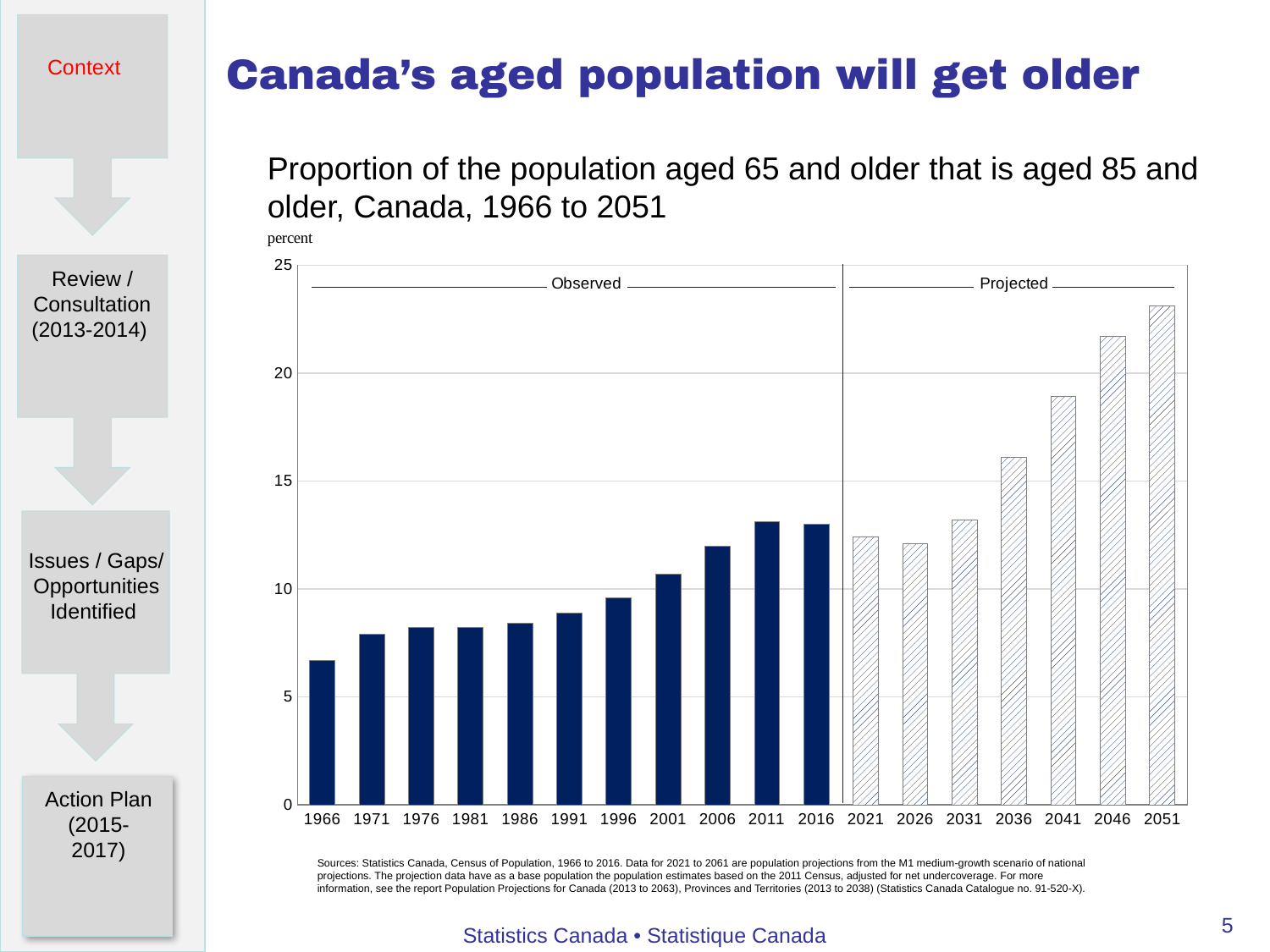

# Canada’s aged population will get older
Context
Proportion of the population aged 65 and older that is aged 85 and older, Canada, 1966 to 2051

### Chart

| Category | Proportion |
|---|---|
| 1966 | 6.7 |
| 1971 | 7.9 |
| 1976 | 8.200000000000001 |
| 1981 | 8.200000000000001 |
| 1986 | 8.4 |
| 1991 | 8.9 |
| 1996 | 9.6 |
| 2001 | 10.7 |
| 2006 | 12.0 |
| 2011 | 13.1 |
| 2016 | 13.0 |
| 2021 | 12.4 |
| 2026 | 12.1 |
| 2031 | 13.2 |
| 2036 | 16.1 |
| 2041 | 18.9 |
| 2046 | 21.7 |
| 2051 | 23.1 |
Review / Consultation
(2013-2014)

Issues / Gaps/ Opportunities Identified

Action Plan
(2015-2017)
Sources: Statistics Canada, Census of Population, 1966 to 2016. Data for 2021 to 2061 are population projections from the M1 medium-growth scenario of national projections. The projection data have as a base population the population estimates based on the 2011 Census, adjusted for net undercoverage. For more information, see the report Population Projections for Canada (2013 to 2063), Provinces and Territories (2013 to 2038) (Statistics Canada Catalogue no. 91-520-X).
5
Statistics Canada • Statistique Canada